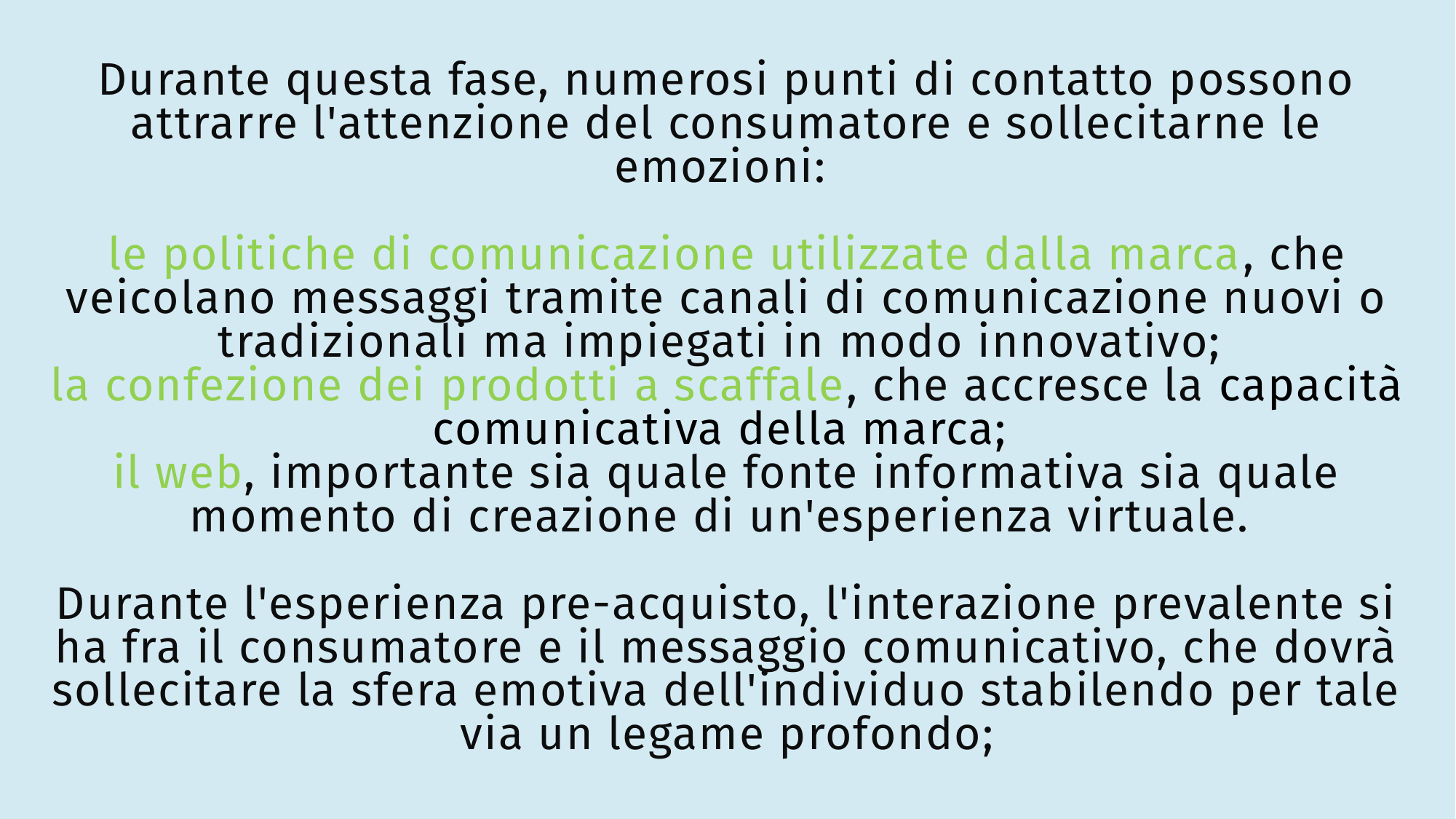

# Durante questa fase, numerosi punti di contatto possono attrarre l'attenzione del consumatore e sollecitarne le emozioni: le politiche di comunicazione utilizzate dalla marca, che veicolano messaggi tramite canali di comunicazione nuovi o tradizionali ma impiegati in modo innovativo; la confezione dei prodotti a scaffale, che accresce la capacità comunicativa della marca; il web, importante sia quale fonte informativa sia quale momento di creazione di un'esperienza virtuale. Durante l'esperienza pre-acquisto, l'interazione prevalente si ha fra il consumatore e il messaggio comunicativo, che dovrà sollecitare la sfera emotiva dell'individuo stabilendo per tale via un legame profondo;